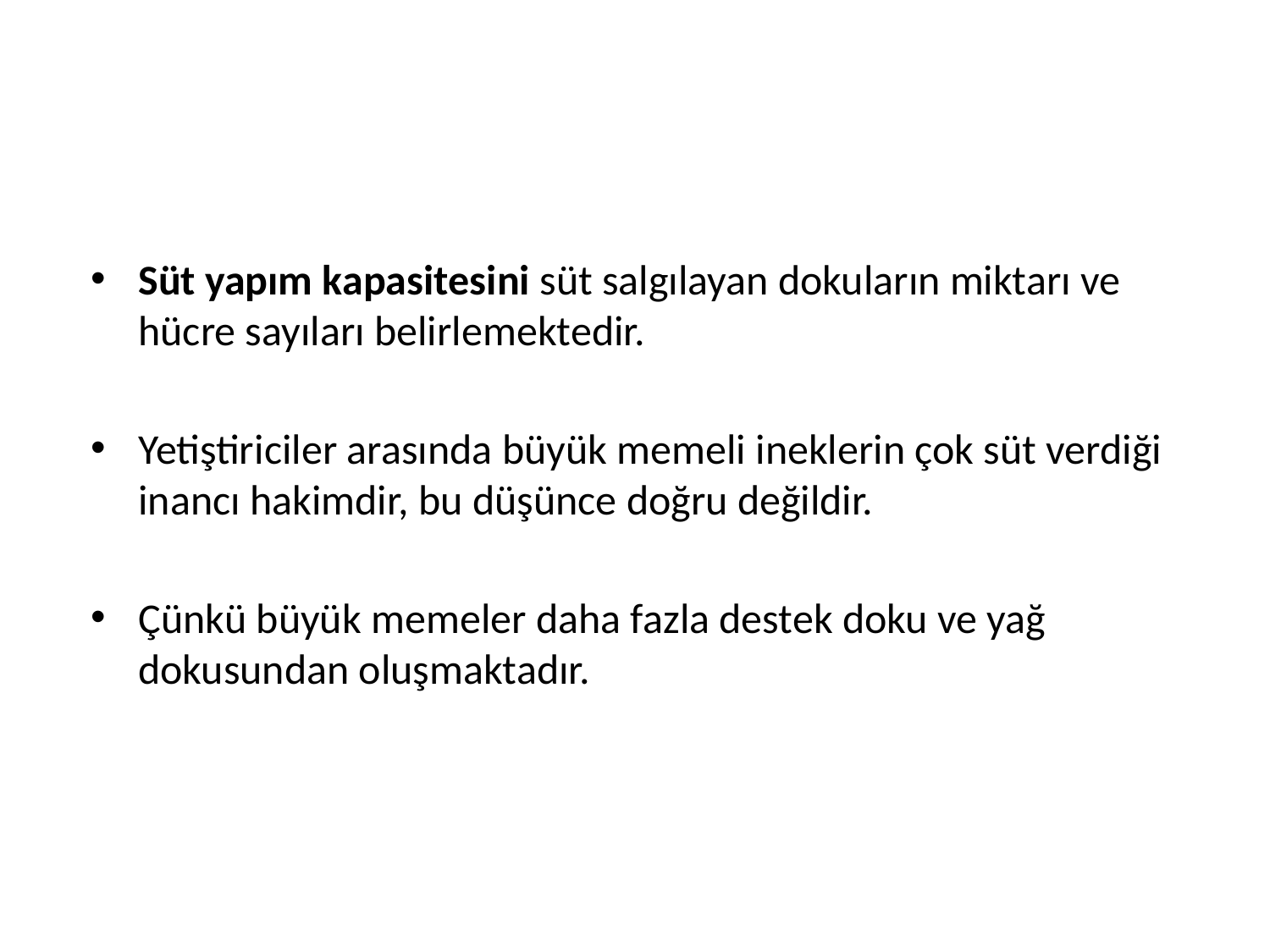

Süt yapım kapasitesini süt salgılayan dokuların miktarı ve hücre sayıları belirlemektedir.

Yetiştiriciler arasında büyük memeli ineklerin çok süt verdiği inancı hakimdir, bu düşünce doğru değildir.

Çünkü büyük memeler daha fazla destek doku ve yağ dokusundan oluşmaktadır.